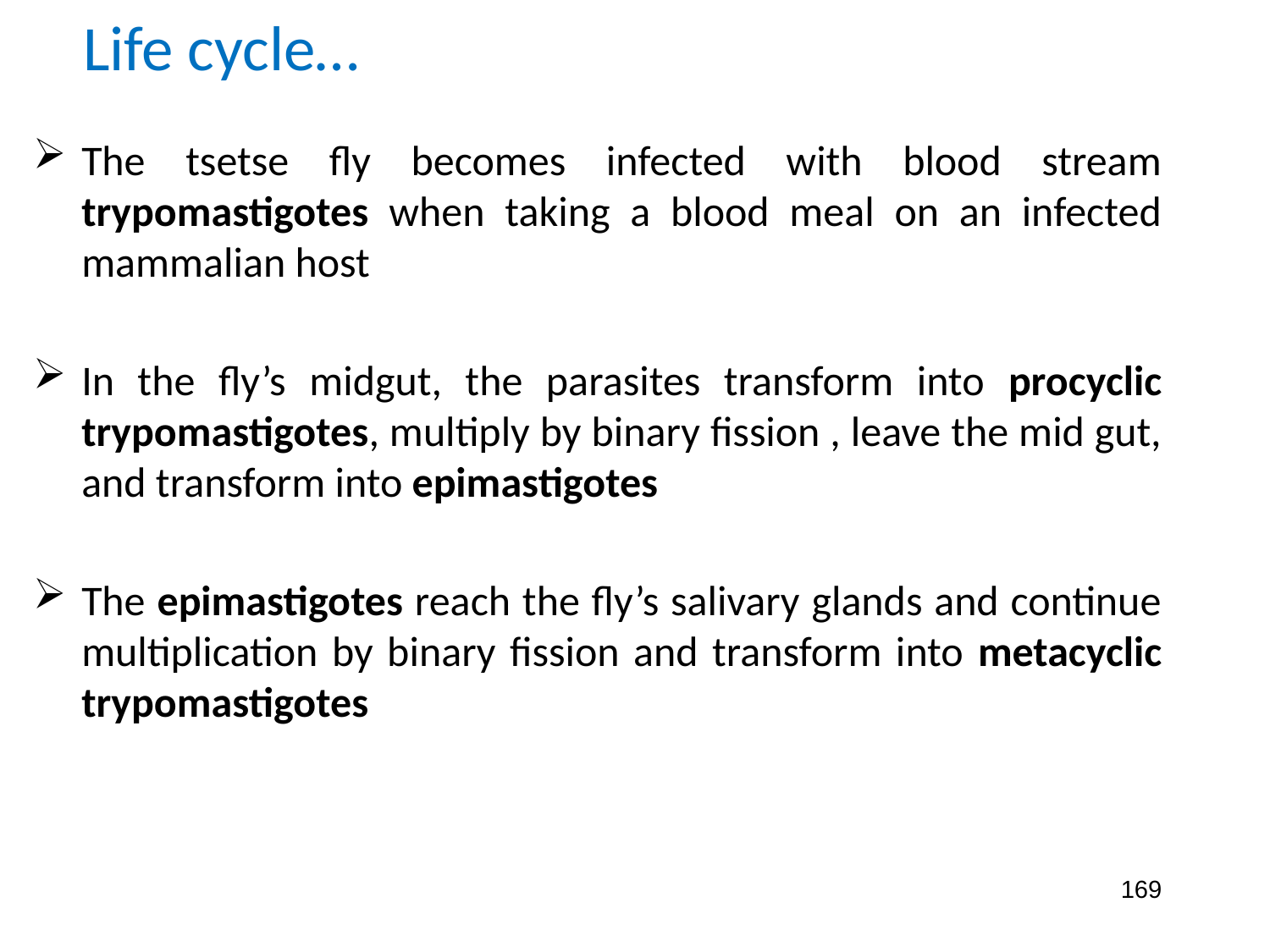

Life cycle…
The tsetse fly becomes infected with blood stream trypomastigotes when taking a blood meal on an infected mammalian host

In the fly’s midgut, the parasites transform into procyclic trypomastigotes, multiply by binary fission , leave the mid gut, and transform into epimastigotes

The epimastigotes reach the fly’s salivary glands and continue multiplication by binary fission and transform into metacyclic trypomastigotes

169